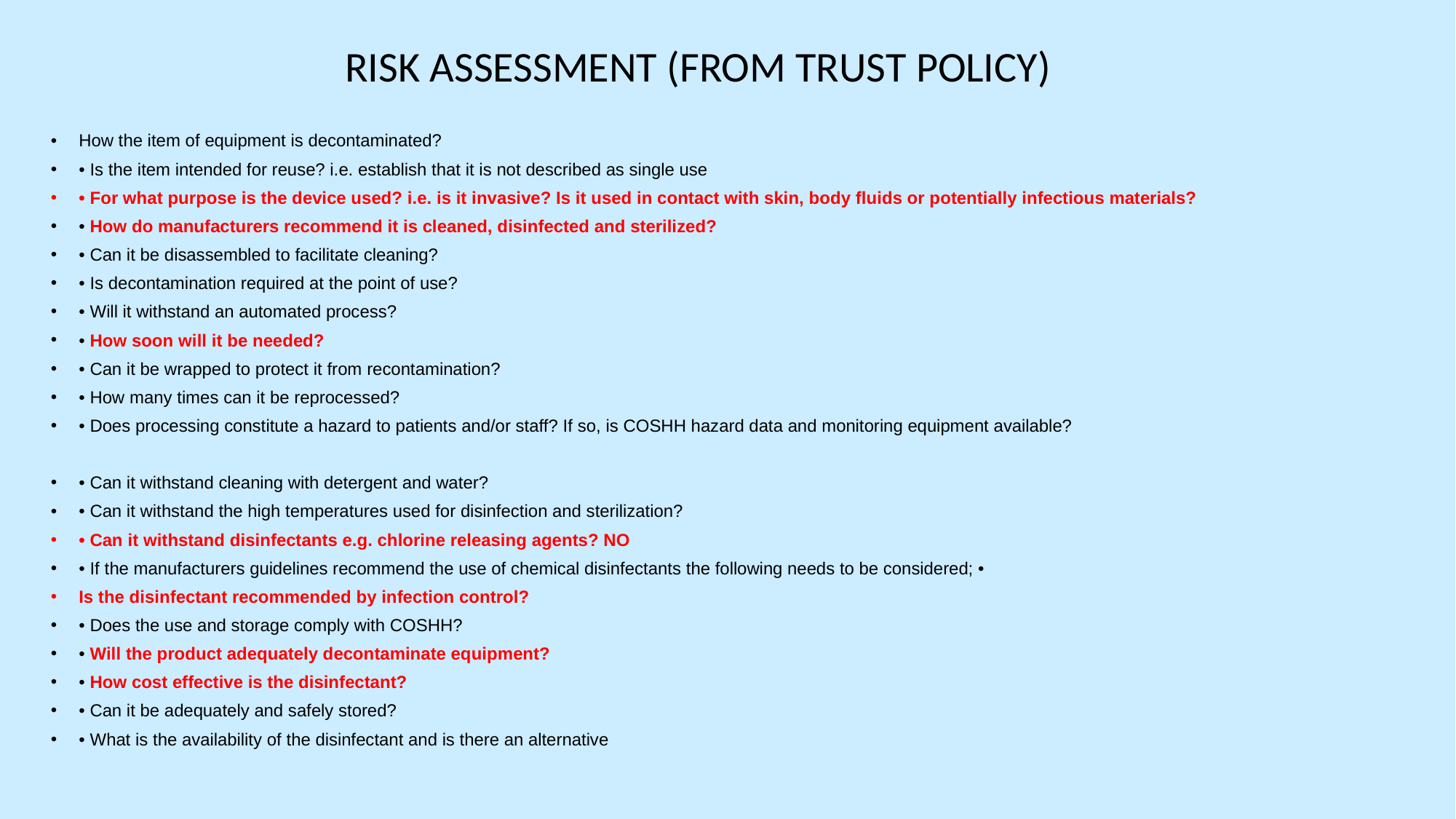

# RISK ASSESSMENT (FROM TRUST POLICY)

How the item of equipment is decontaminated?
• Is the item intended for reuse? i.e. establish that it is not described as single use
• For what purpose is the device used? i.e. is it invasive? Is it used in contact with skin, body fluids or potentially infectious materials?
• How do manufacturers recommend it is cleaned, disinfected and sterilized?
• Can it be disassembled to facilitate cleaning?
• Is decontamination required at the point of use?
• Will it withstand an automated process?
• How soon will it be needed?
• Can it be wrapped to protect it from recontamination?
• How many times can it be reprocessed?
• Does processing constitute a hazard to patients and/or staff? If so, is COSHH hazard data and monitoring equipment available?

• Can it withstand cleaning with detergent and water?
• Can it withstand the high temperatures used for disinfection and sterilization?
• Can it withstand disinfectants e.g. chlorine releasing agents? NO
• If the manufacturers guidelines recommend the use of chemical disinfectants the following needs to be considered; •
Is the disinfectant recommended by infection control?
• Does the use and storage comply with COSHH?
• Will the product adequately decontaminate equipment?
• How cost effective is the disinfectant?
• Can it be adequately and safely stored?
• What is the availability of the disinfectant and is there an alternative